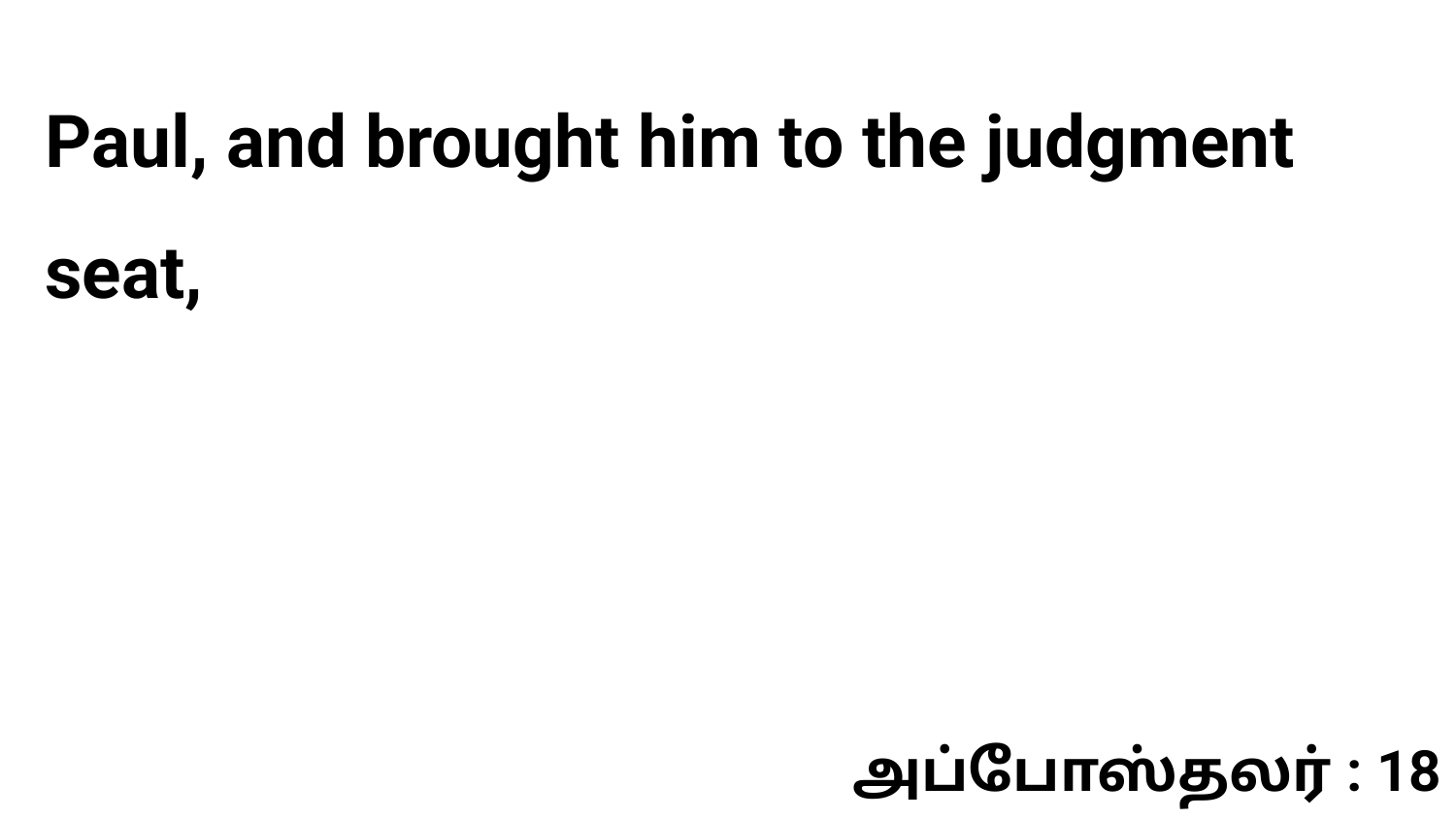

Paul, and brought him to the judgment seat,
அப்போஸ்தலர் : 18